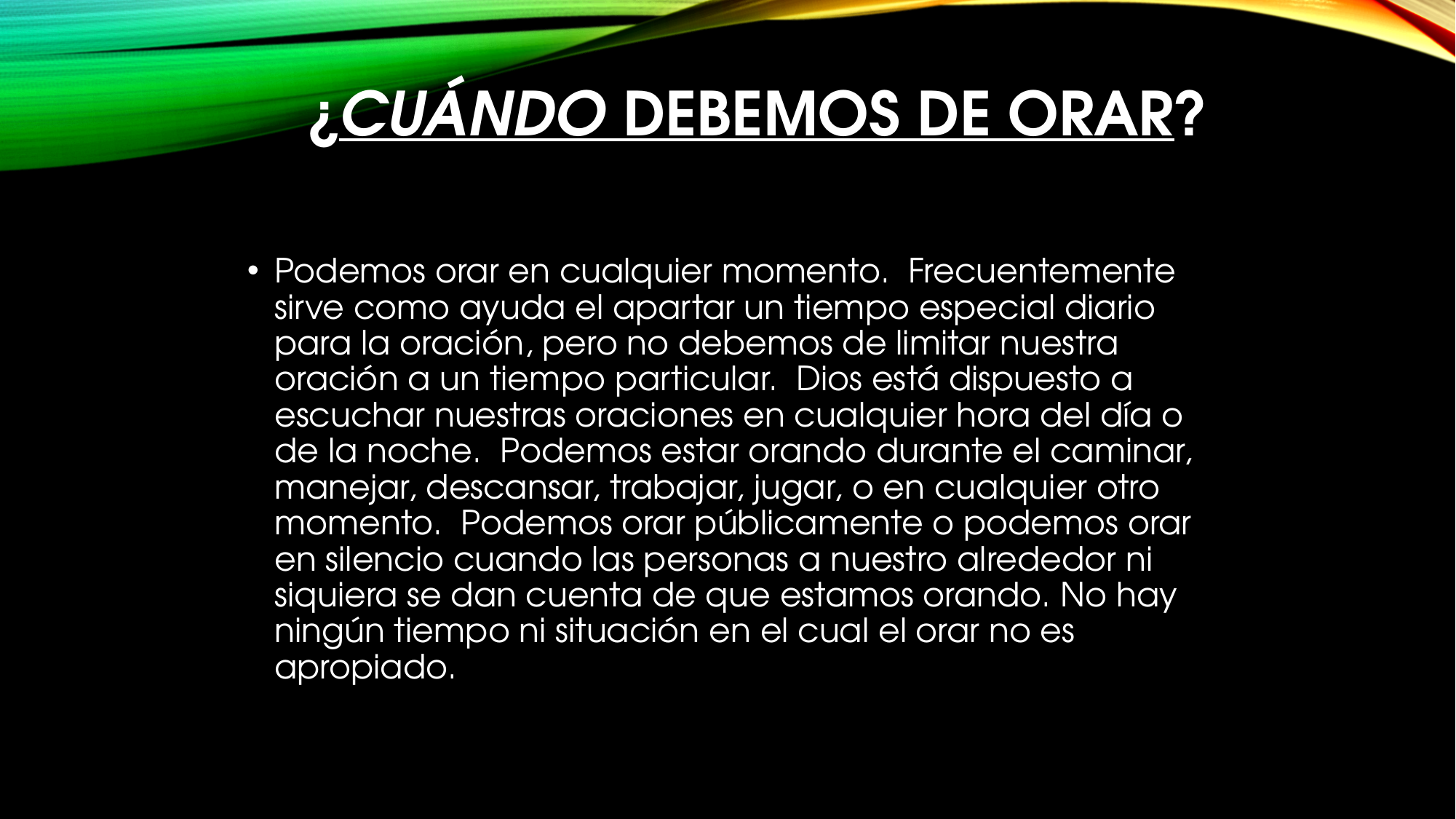

# ¿Cuándo debemos de orar?
Podemos orar en cualquier momento.  Frecuentemente sirve como ayuda el apartar un tiempo especial diario para la oración, pero no debemos de limitar nuestra oración a un tiempo particular.  Dios está dispuesto a escuchar nuestras oraciones en cualquier hora del día o de la noche.  Podemos estar orando durante el caminar, manejar, descansar, trabajar, jugar, o en cualquier otro momento.  Podemos orar públicamente o podemos orar en silencio cuando las personas a nuestro alrededor ni siquiera se dan cuenta de que estamos orando. No hay ningún tiempo ni situación en el cual el orar no es apropiado.